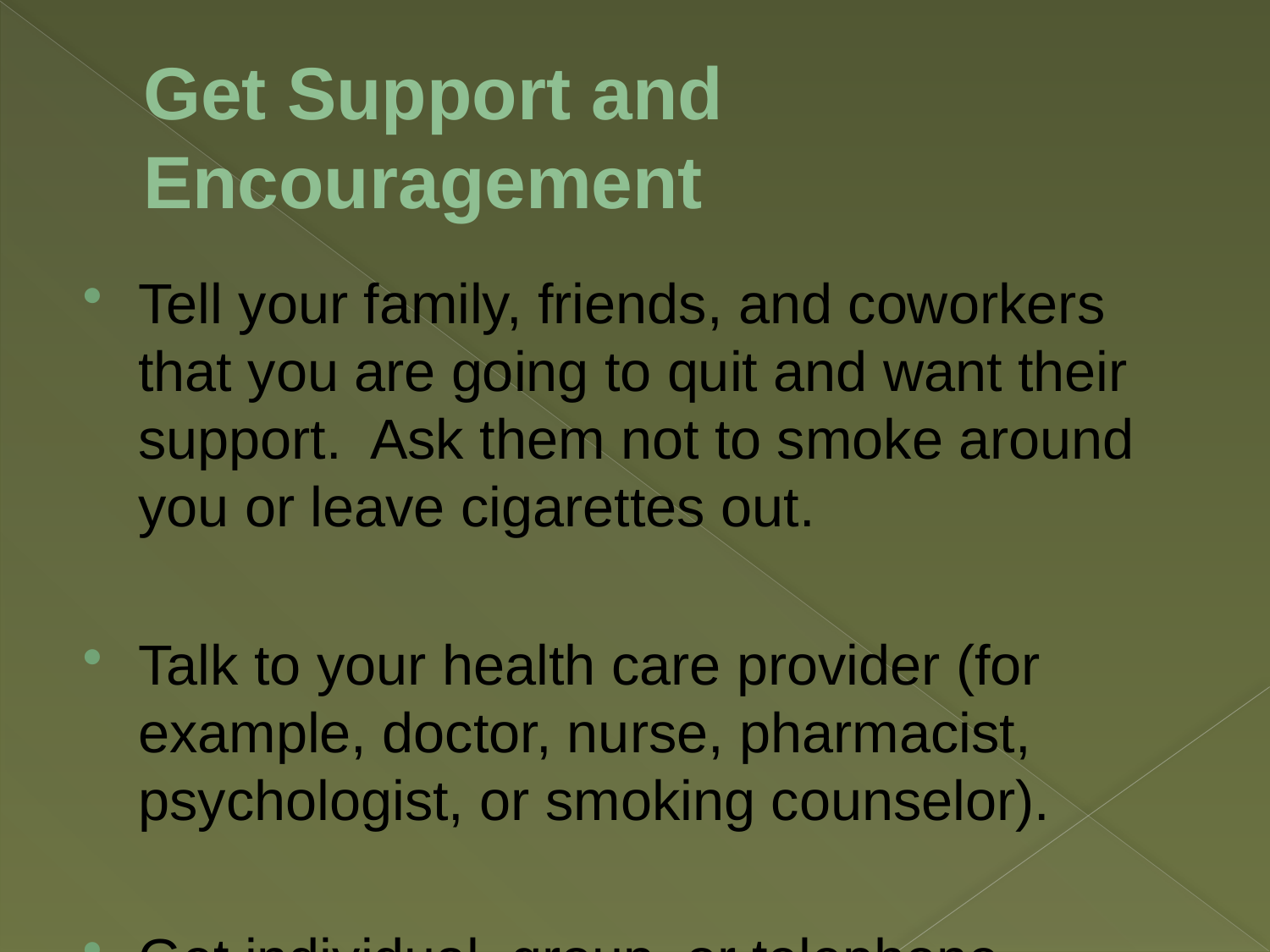

# Get Support and Encouragement
Tell your family, friends, and coworkers that you are going to quit and want their support.  Ask them not to smoke around you or leave cigarettes out.

Talk to your health care provider (for example, doctor, nurse, pharmacist, psychologist, or smoking counselor).

Get individual, group, or telephone counseling.